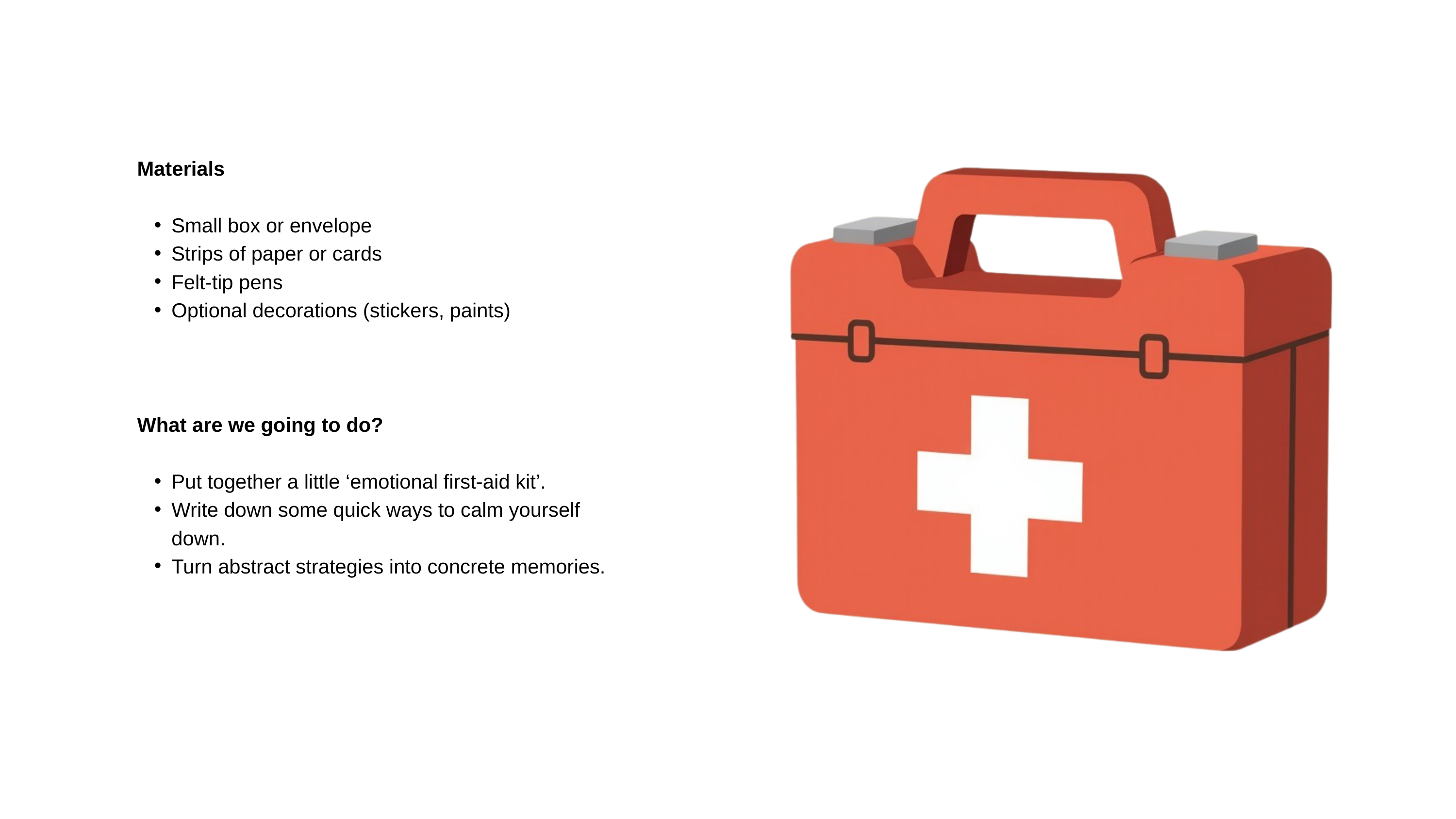

Materials

Small box or envelope
Strips of paper or cards
Felt-tip pens
Optional decorations (stickers, paints)

What are we going to do?

Put together a little ‘emotional first-aid kit’.
Write down some quick ways to calm yourself down.
Turn abstract strategies into concrete memories.